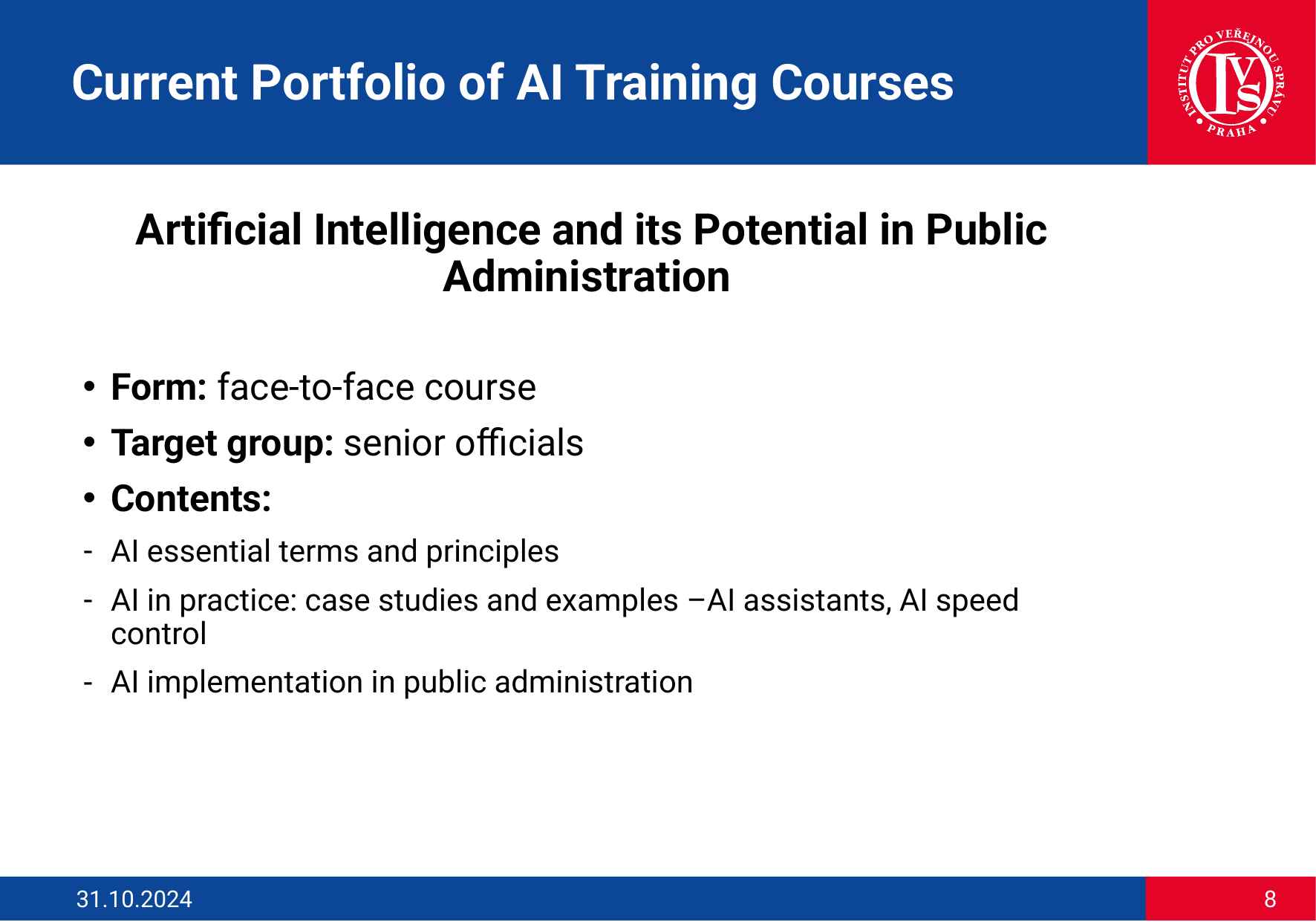

# Current Portfolio of AI Training Courses
Artificial Intelligence and its Potential in Public Administration
Form: face-to-face course
Target group: senior officials
Contents:
AI essential terms and principles
AI in practice: case studies and examples –AI assistants, AI speed control
AI implementation in public administration